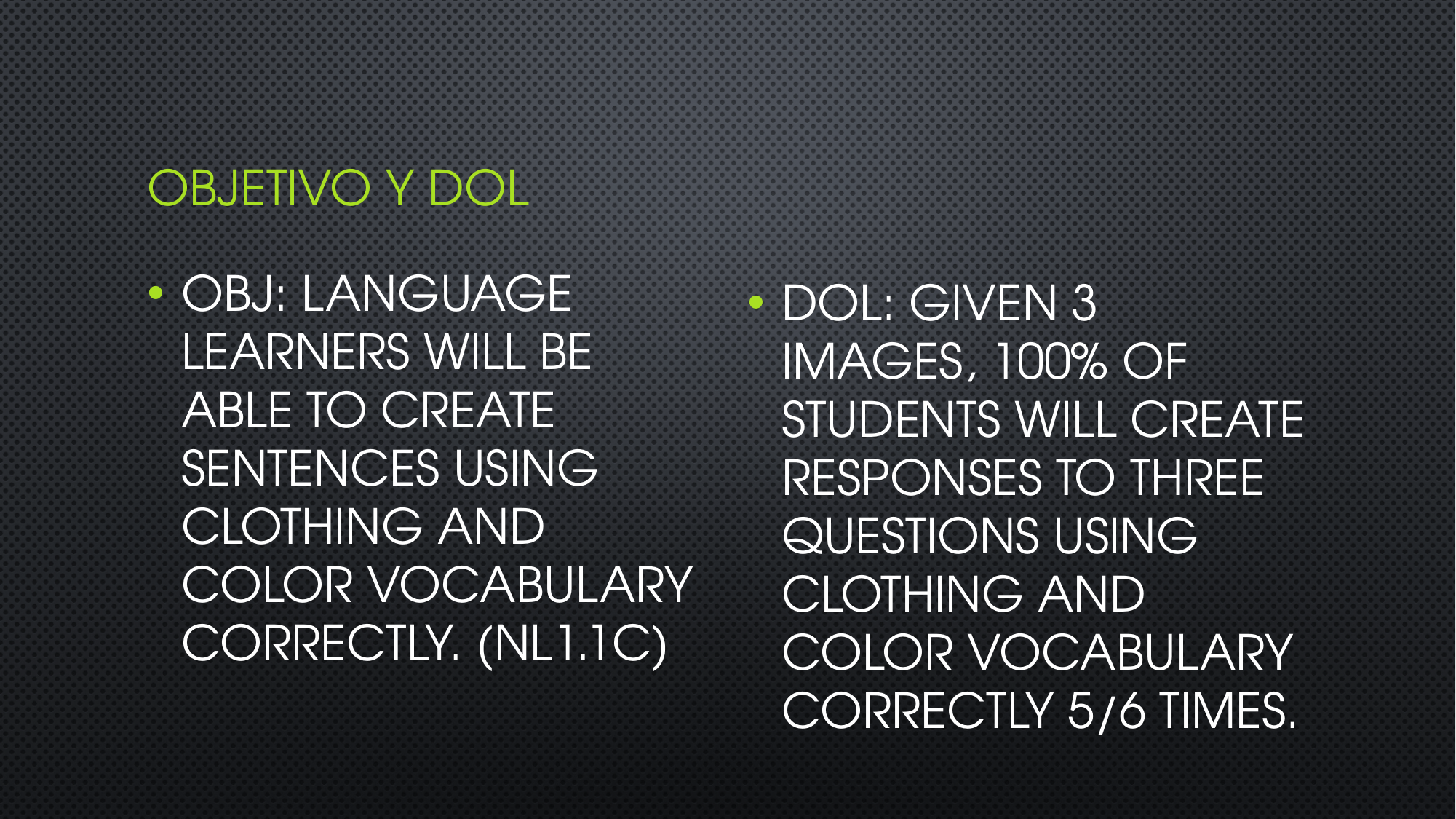

# Objetivo y dol
Obj: Language learners will be able to create sentences using clothing and color vocabulary correctly. (nl1.1c)

DOL: given 3 images, 100% of students will create responses to three questions using clothing and color vocabulary correctly 5/6 times.